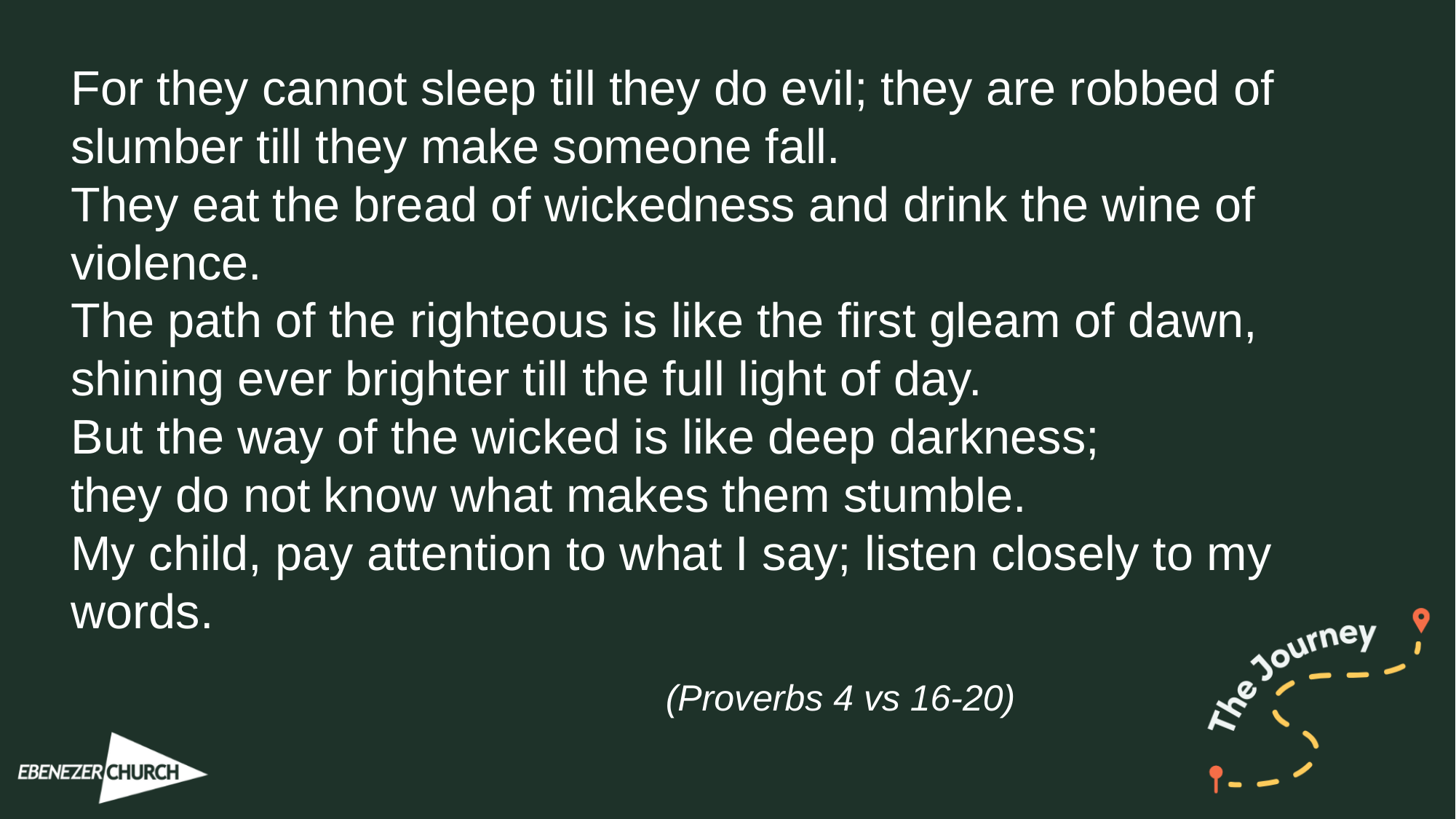

For they cannot sleep till they do evil; they are robbed of
slumber till they make someone fall.
They eat the bread of wickedness and drink the wine of
violence.
The path of the righteous is like the first gleam of dawn,
shining ever brighter till the full light of day.
But the way of the wicked is like deep darkness;
they do not know what makes them stumble.
My child, pay attention to what I say; listen closely to my words.
(Proverbs 4 vs 16-20)